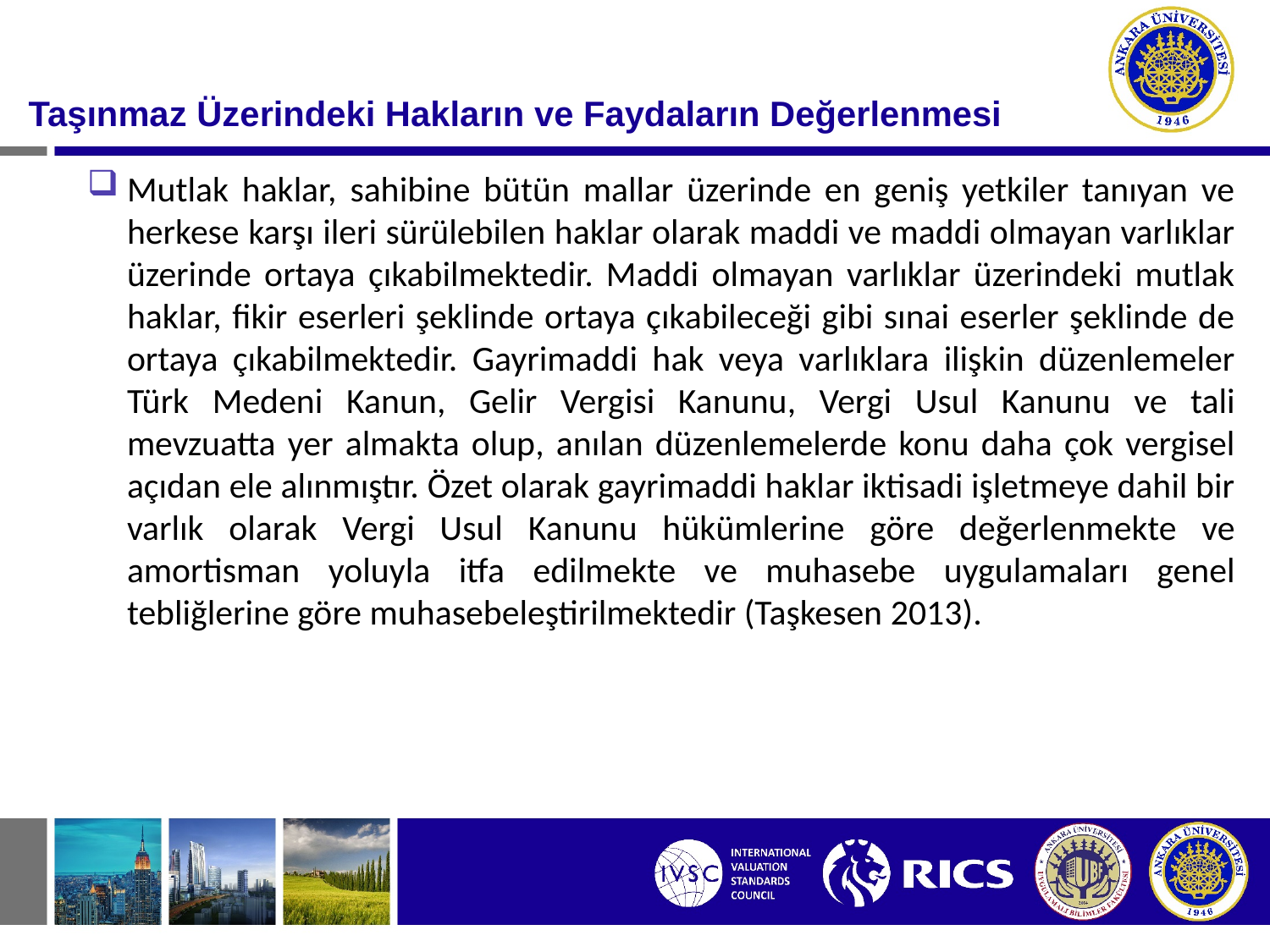

#
Taşınmaz Üzerindeki Hakların ve Faydaların Değerlenmesi
Mutlak haklar, sahibine bütün mallar üzerinde en geniş yetkiler tanıyan ve herkese karşı ileri sürülebilen haklar olarak maddi ve maddi olmayan varlıklar üzerinde ortaya çıkabilmektedir. Maddi olmayan varlıklar üzerindeki mutlak haklar, fikir eserleri şeklinde ortaya çıkabileceği gibi sınai eserler şeklinde de ortaya çıkabilmektedir. Gayrimaddi hak veya varlıklara ilişkin düzenlemeler Türk Medeni Kanun, Gelir Vergisi Kanunu, Vergi Usul Kanunu ve tali mevzuatta yer almakta olup, anılan düzenlemelerde konu daha çok vergisel açıdan ele alınmıştır. Özet olarak gayrimaddi haklar iktisadi işletmeye dahil bir varlık olarak Vergi Usul Kanunu hükümlerine göre değerlenmekte ve amortisman yoluyla itfa edilmekte ve muhasebe uygulamaları genel tebliğlerine göre muhasebeleştirilmektedir (Taşkesen 2013).